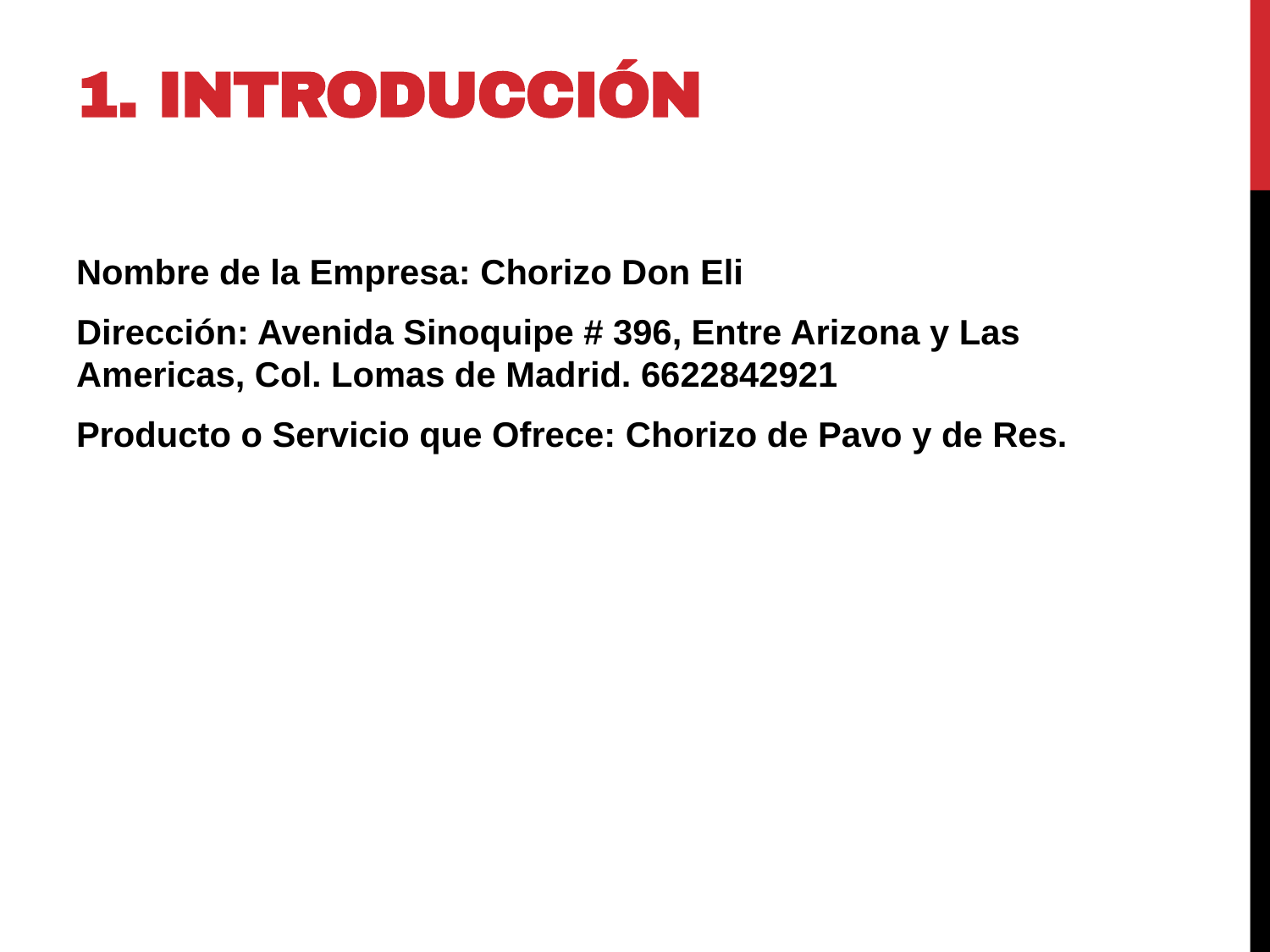

# 1. Introducción
Nombre de la Empresa: Chorizo Don Eli
Dirección: Avenida Sinoquipe # 396, Entre Arizona y Las Americas, Col. Lomas de Madrid. 6622842921
Producto o Servicio que Ofrece: Chorizo de Pavo y de Res.